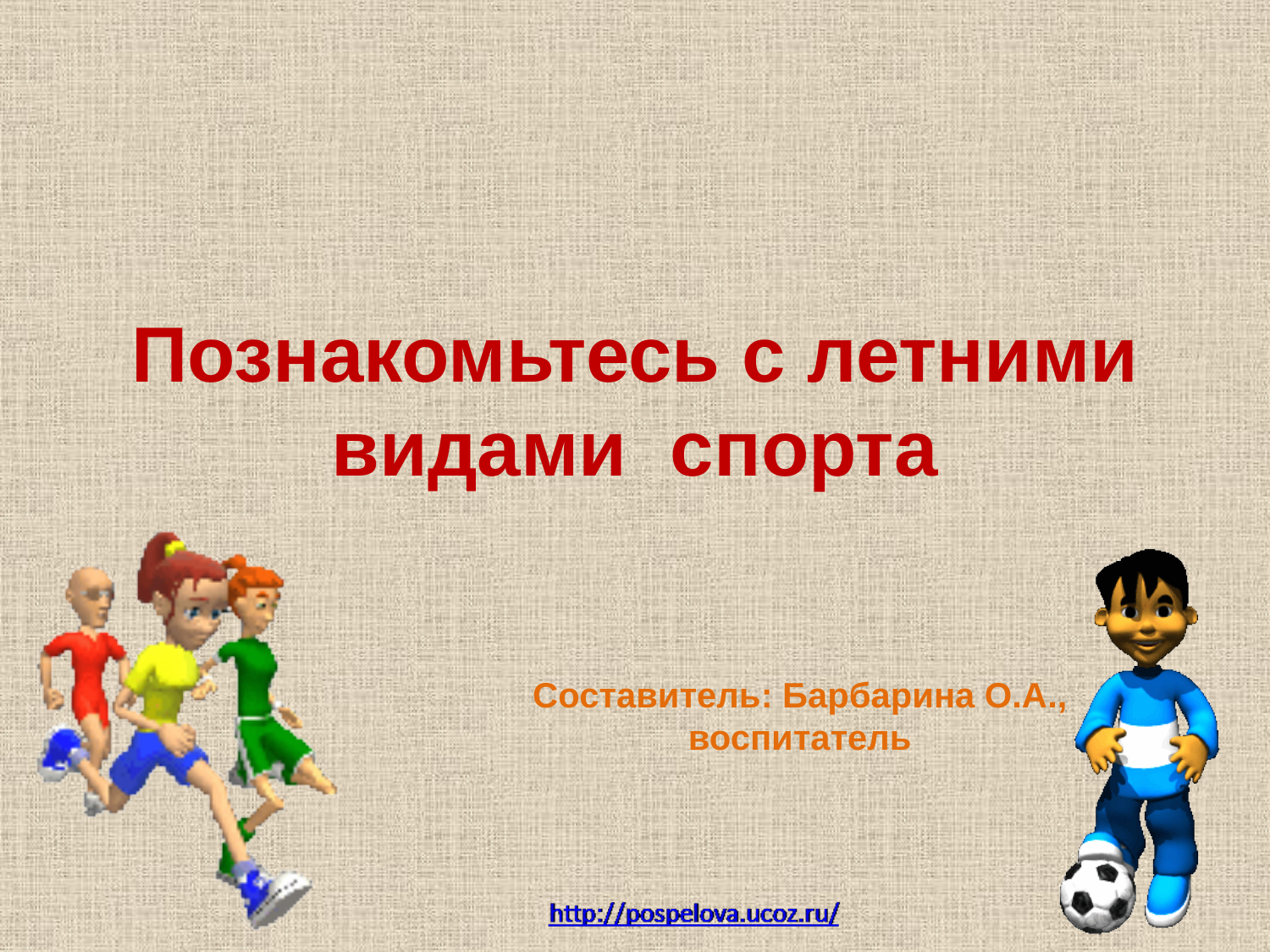

# Познакомьтесь с летними видами  спорта
Составитель: Барбарина О.А., воспитатель